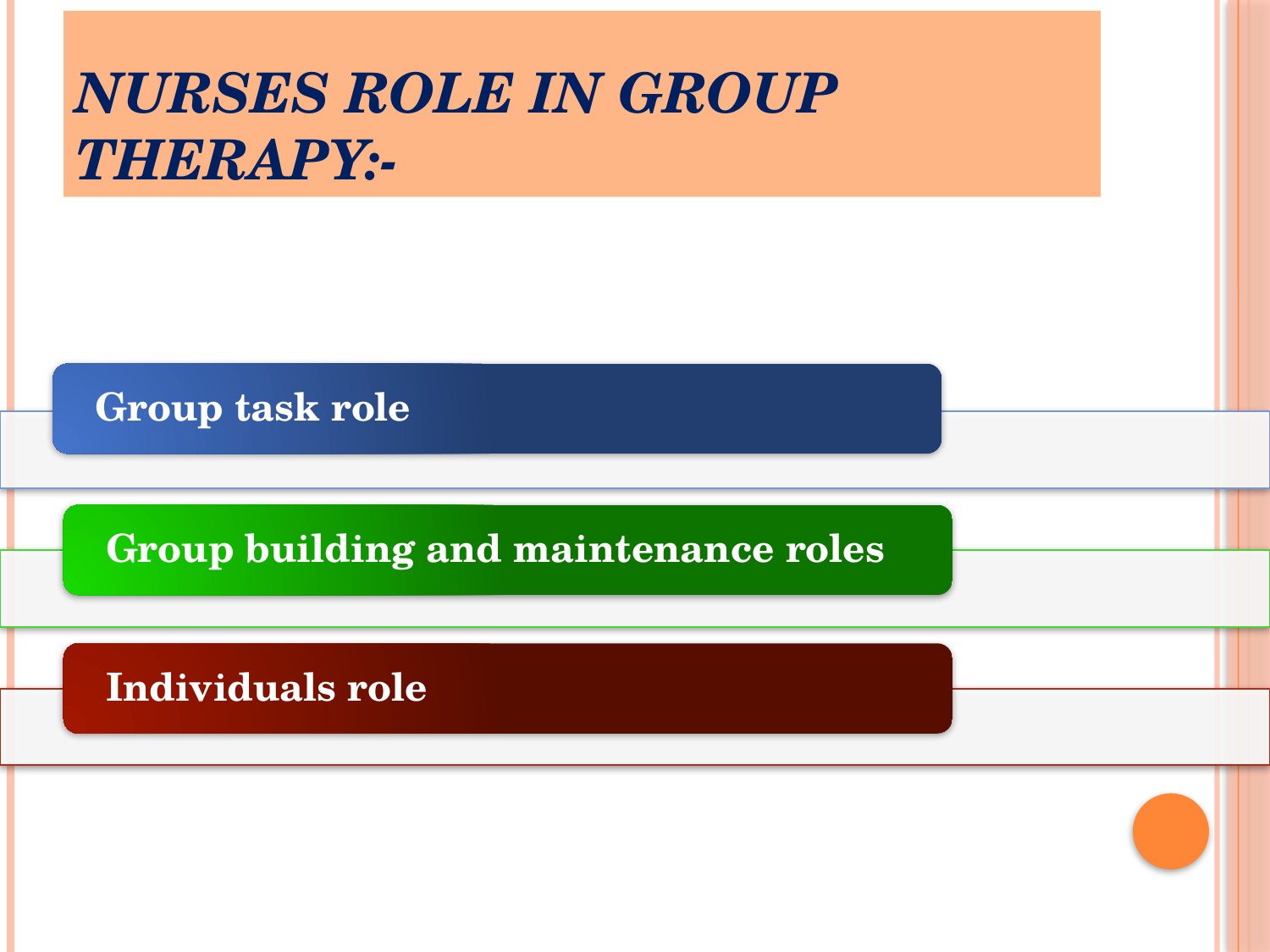

# Nurses role in group therapy:-
Group task role
Group building and maintenance roles
Individuals role